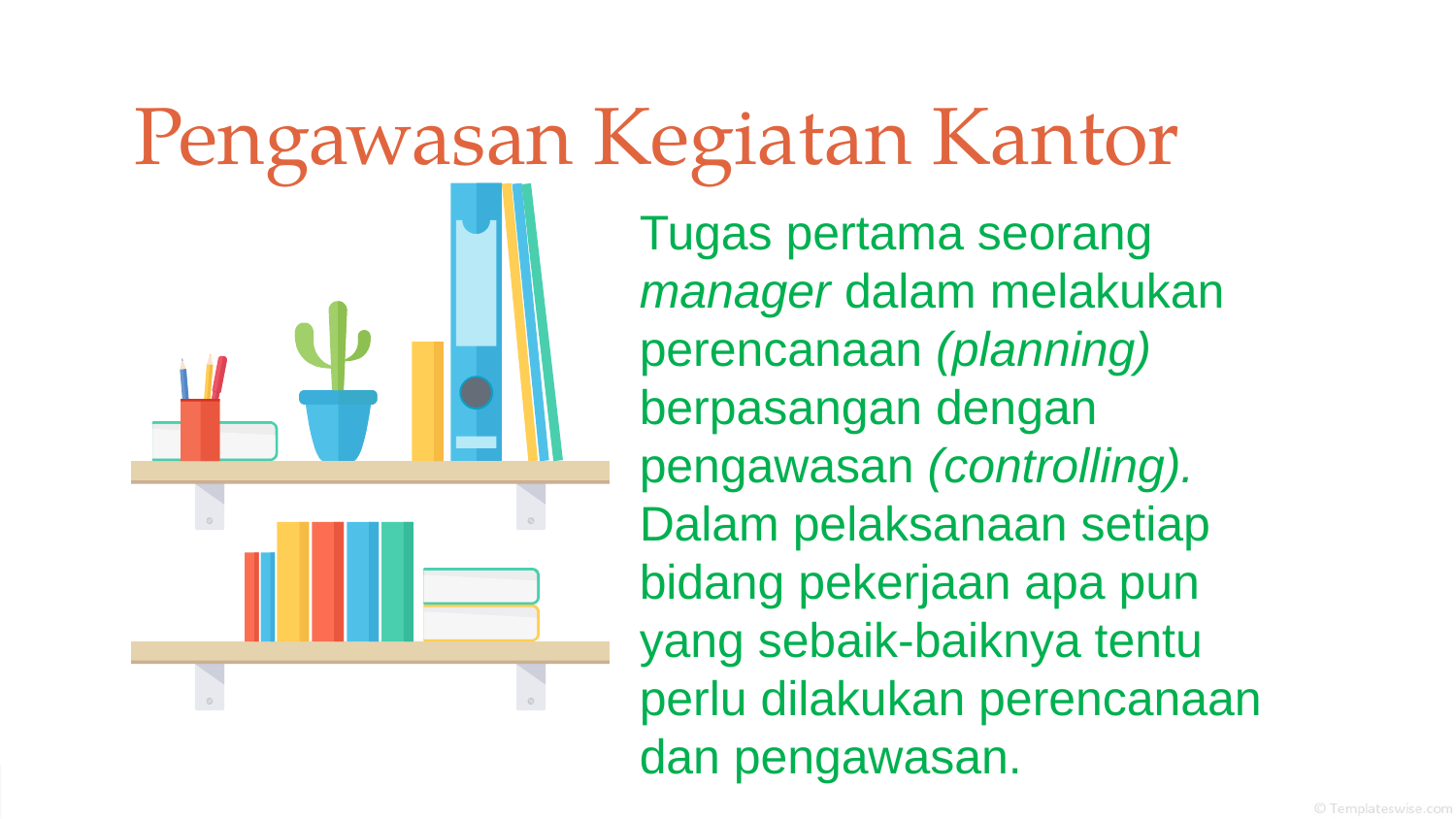

# Pengawasan Kegiatan Kantor
Tugas pertama seorang manager dalam melakukan perencanaan (planning) berpasangan dengan pengawasan (controlling). Dalam pelaksanaan setiap bidang pekerjaan apa pun yang sebaik-baiknya tentu perlu dilakukan perencanaan dan pengawasan.